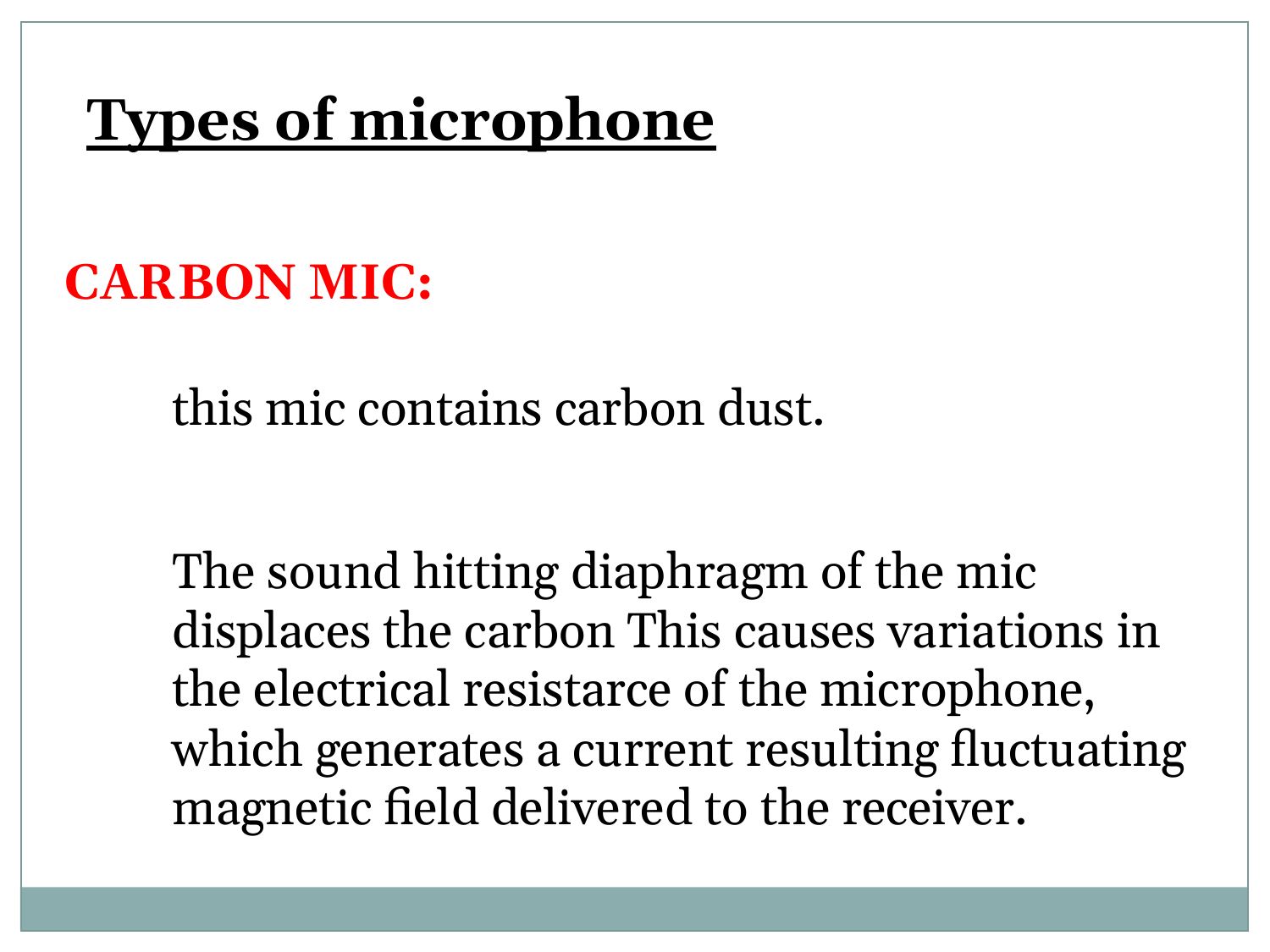

Types of microphone
CARBON MIC:
this mic contains carbon dust.
The sound hitting diaphragm of the mic displaces the carbon This causes variations in the electrical resistarce of the microphone, which generates a current resulting fluctuating magnetic field delivered to the receiver.